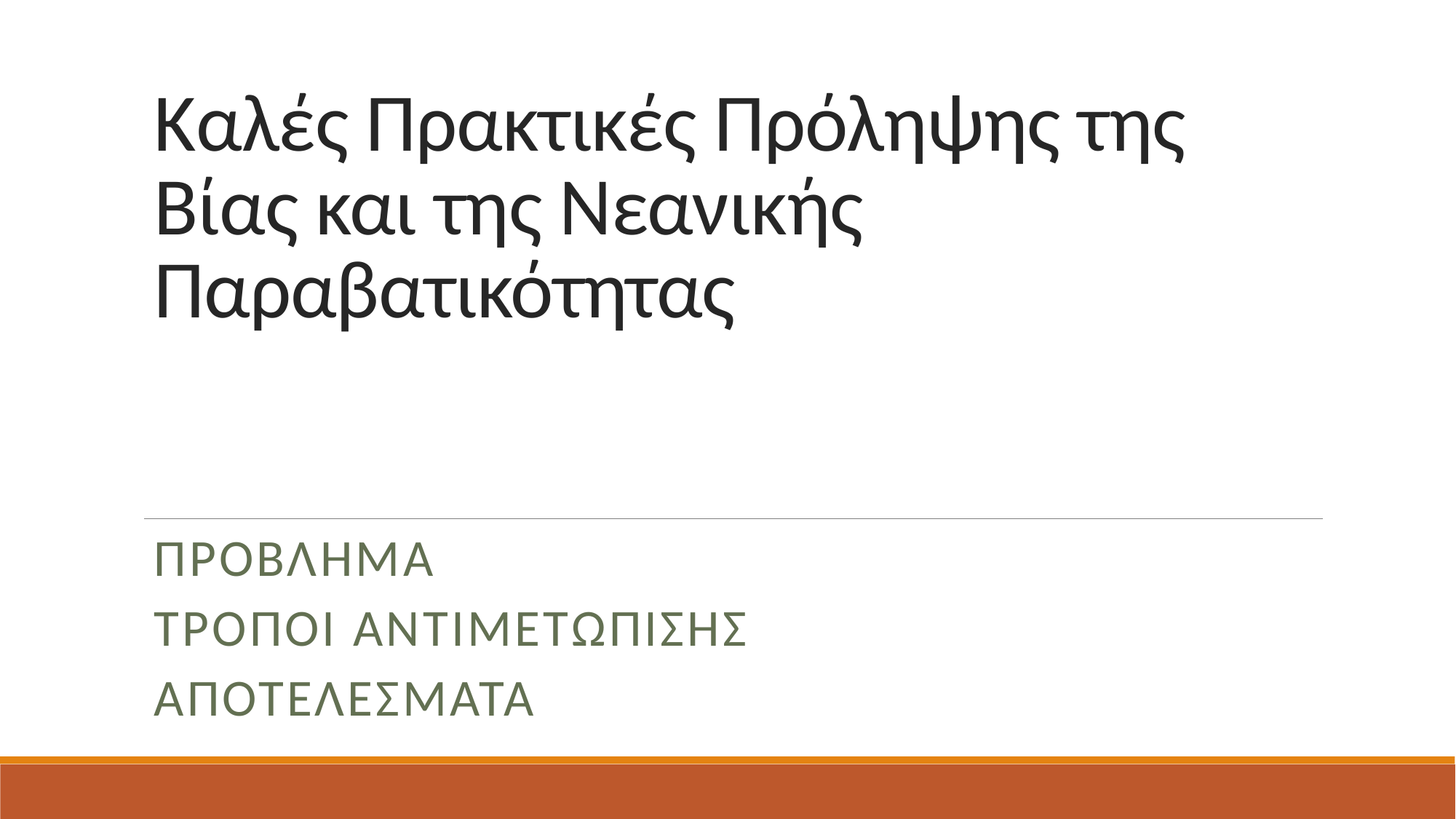

# Καλές Πρακτικές Πρόληψης της Βίας και της Νεανικής Παραβατικότητας
Προβλημα
Τροποι Αντιμετωπισησ
Αποτελεσματα